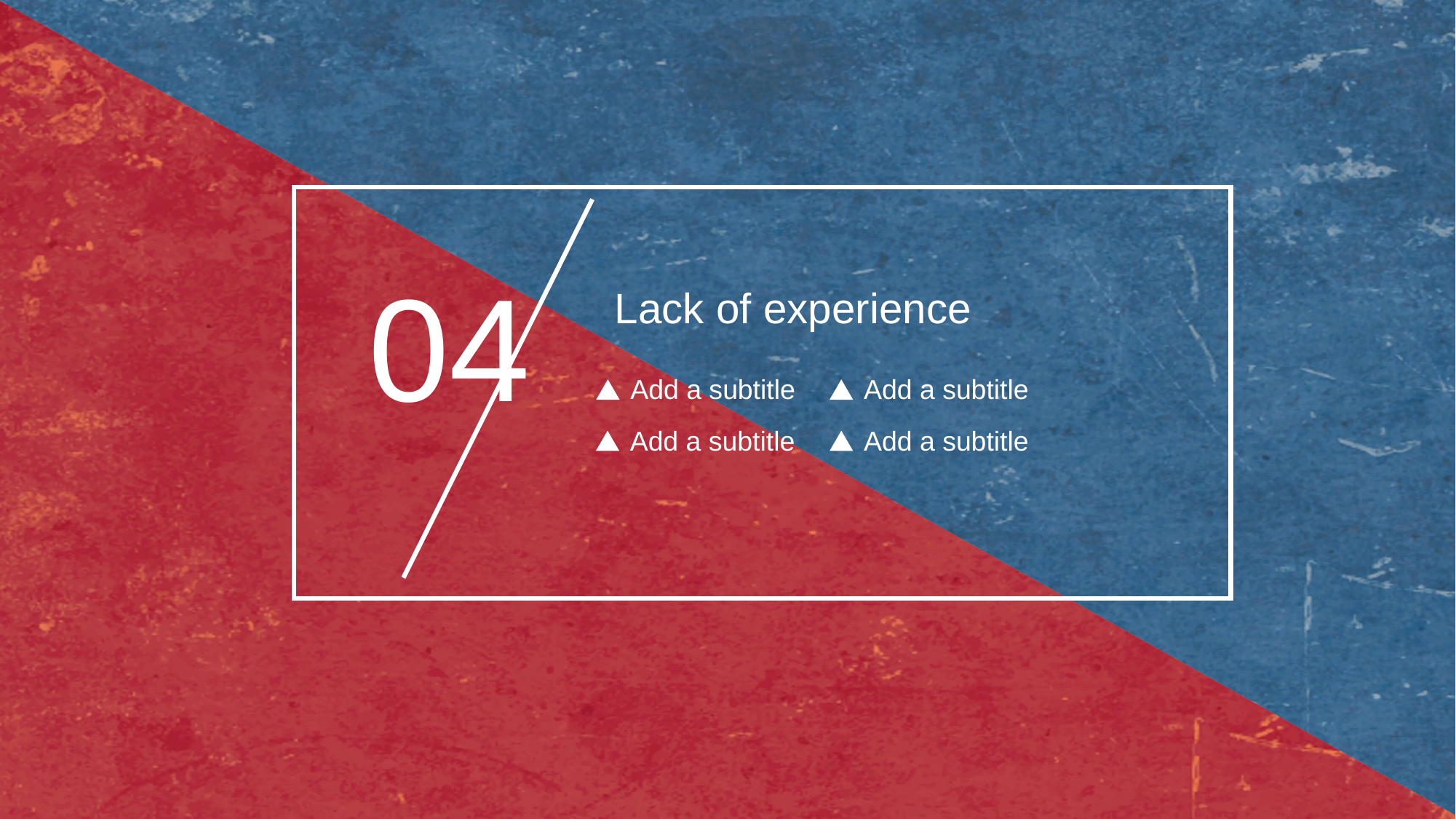

04
Lack of experience
Add a subtitle

Add a subtitle

Add a subtitle

Add a subtitle